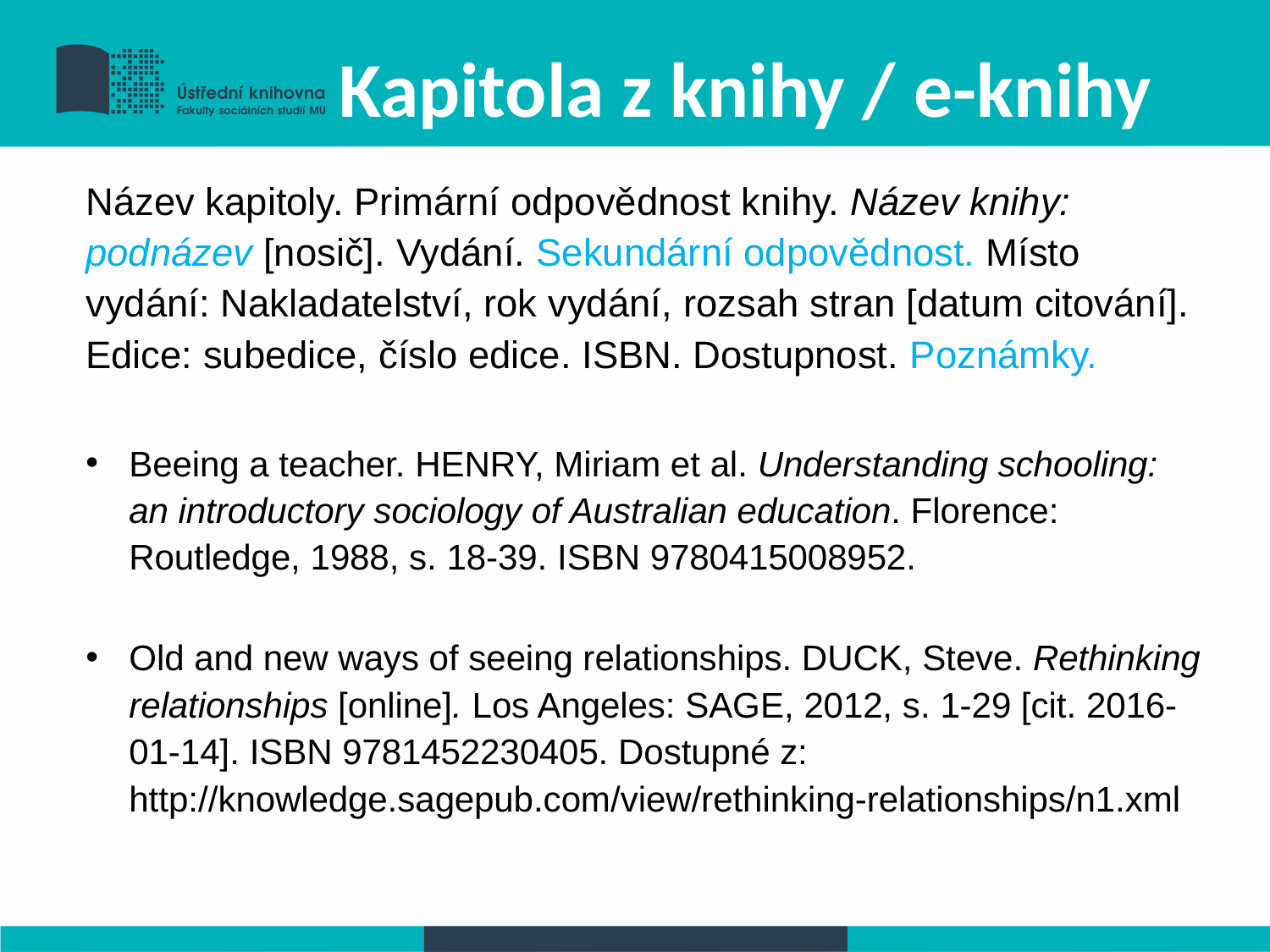

# Kapitola z knihy / e-knihy
Název kapitoly. Primární odpovědnost knihy. Název knihy: podnázev [nosič]. Vydání. Sekundární odpovědnost. Místo vydání: Nakladatelství, rok vydání, rozsah stran [datum citování]. Edice: subedice, číslo edice. ISBN. Dostupnost. Poznámky.

Beeing a teacher. HENRY, Miriam et al. Understanding schooling: an introductory sociology of Australian education. Florence: Routledge, 1988, s. 18-39. ISBN 9780415008952.
Old and new ways of seeing relationships. DUCK, Steve. Rethinking relationships [online]. Los Angeles: SAGE, 2012, s. 1-29 [cit. 2016-01-14]. ISBN 9781452230405. Dostupné z: http://knowledge.sagepub.com/view/rethinking-relationships/n1.xml